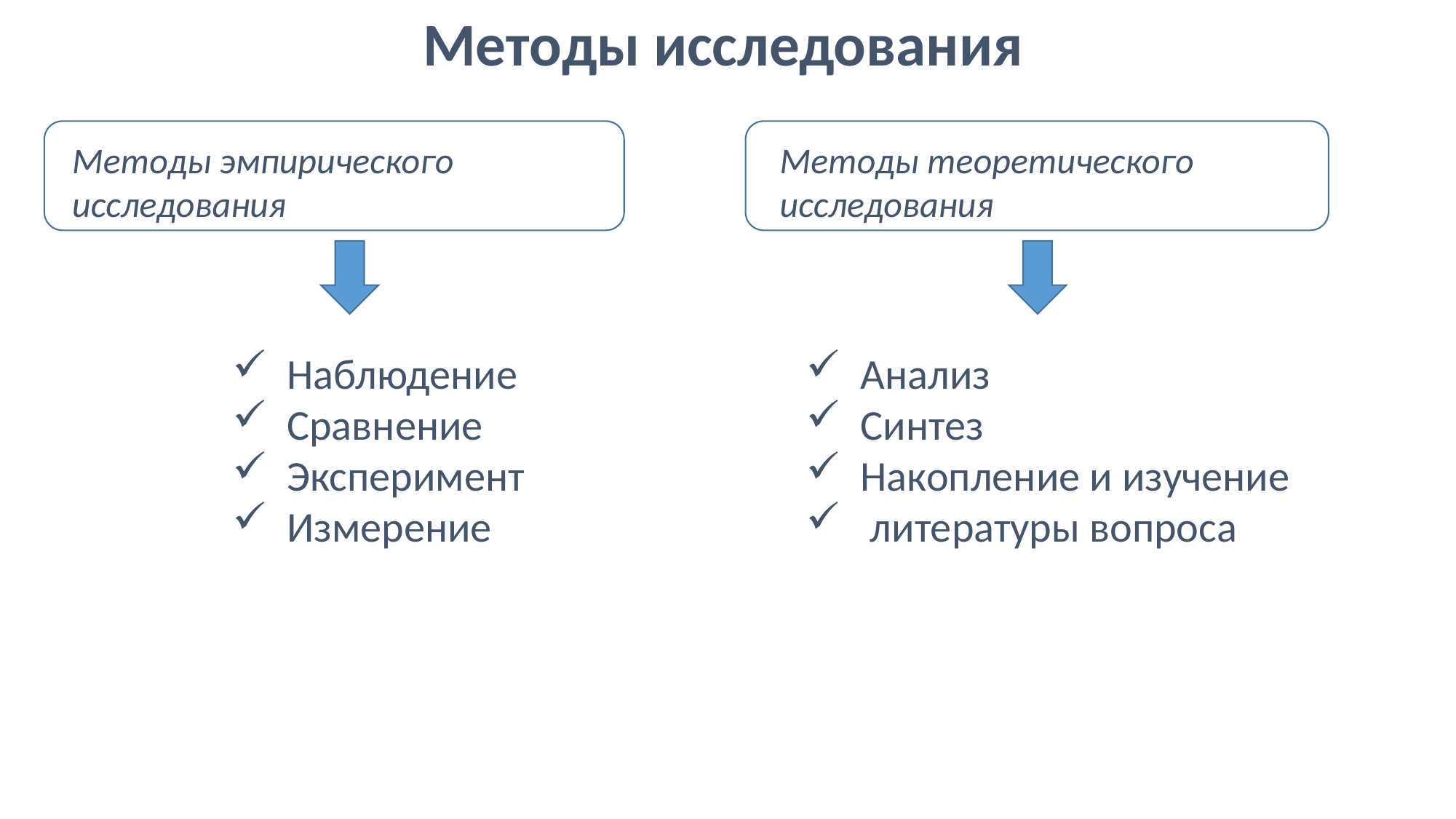

Методы исследования

Методы эмпирического исследования
Методы теоретического
исследования

Наблюдение
Сравнение
Эксперимент
Измерение
Анализ
Синтез
Накопление и изучение
 литературы вопроса